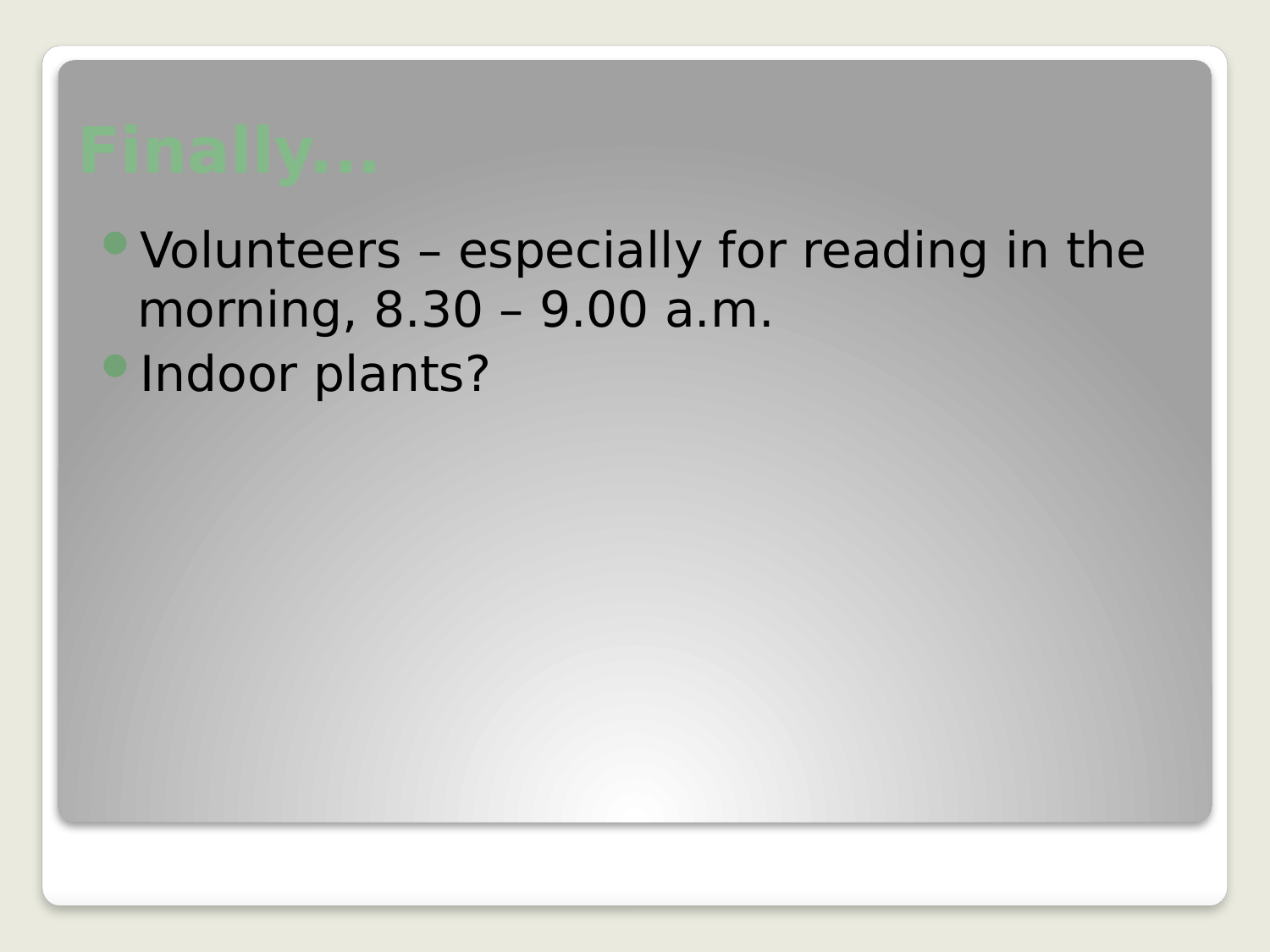

# Finally...
Volunteers – especially for reading in the morning, 8.30 – 9.00 a.m.
Indoor plants?